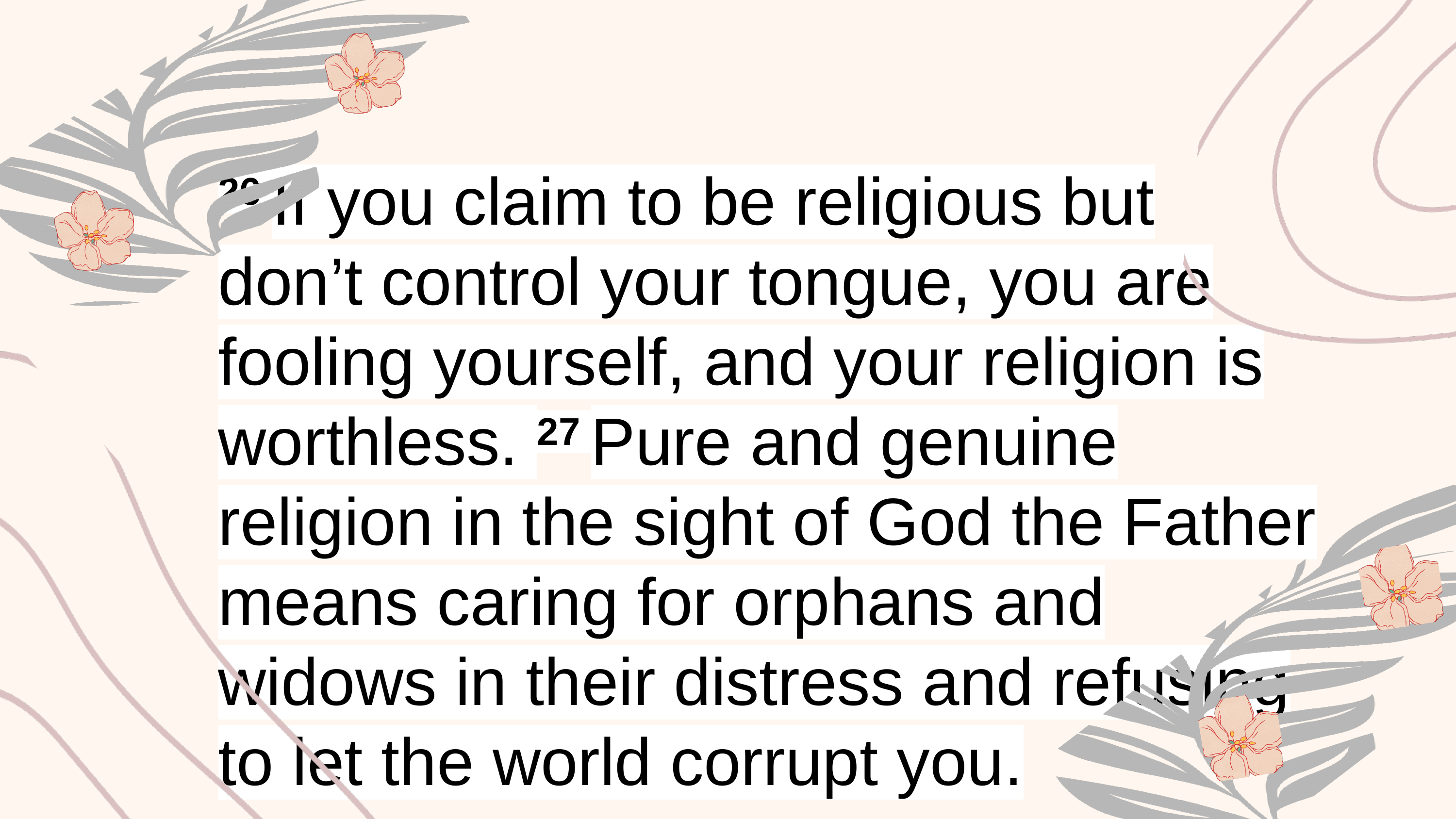

26 If you claim to be religious but don’t control your tongue, you are fooling yourself, and your religion is worthless. 27 Pure and genuine religion in the sight of God the Father means caring for orphans and widows in their distress and refusing to let the world corrupt you.